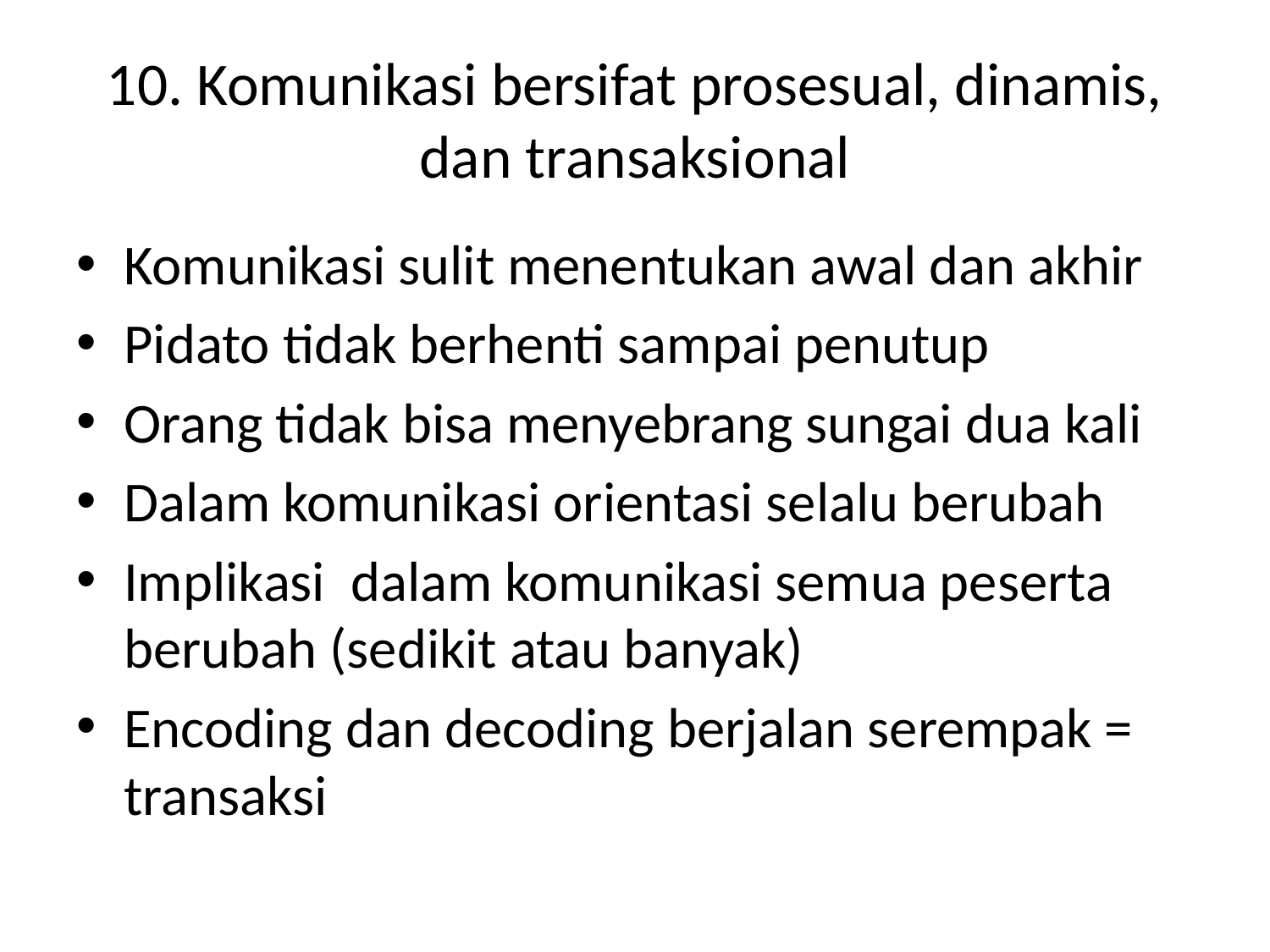

# 10. Komunikasi bersifat prosesual, dinamis, dan transaksional
Komunikasi sulit menentukan awal dan akhir
Pidato tidak berhenti sampai penutup
Orang tidak bisa menyebrang sungai dua kali
Dalam komunikasi orientasi selalu berubah
Implikasi  dalam komunikasi semua peserta berubah (sedikit atau banyak)
Encoding dan decoding berjalan serempak = transaksi